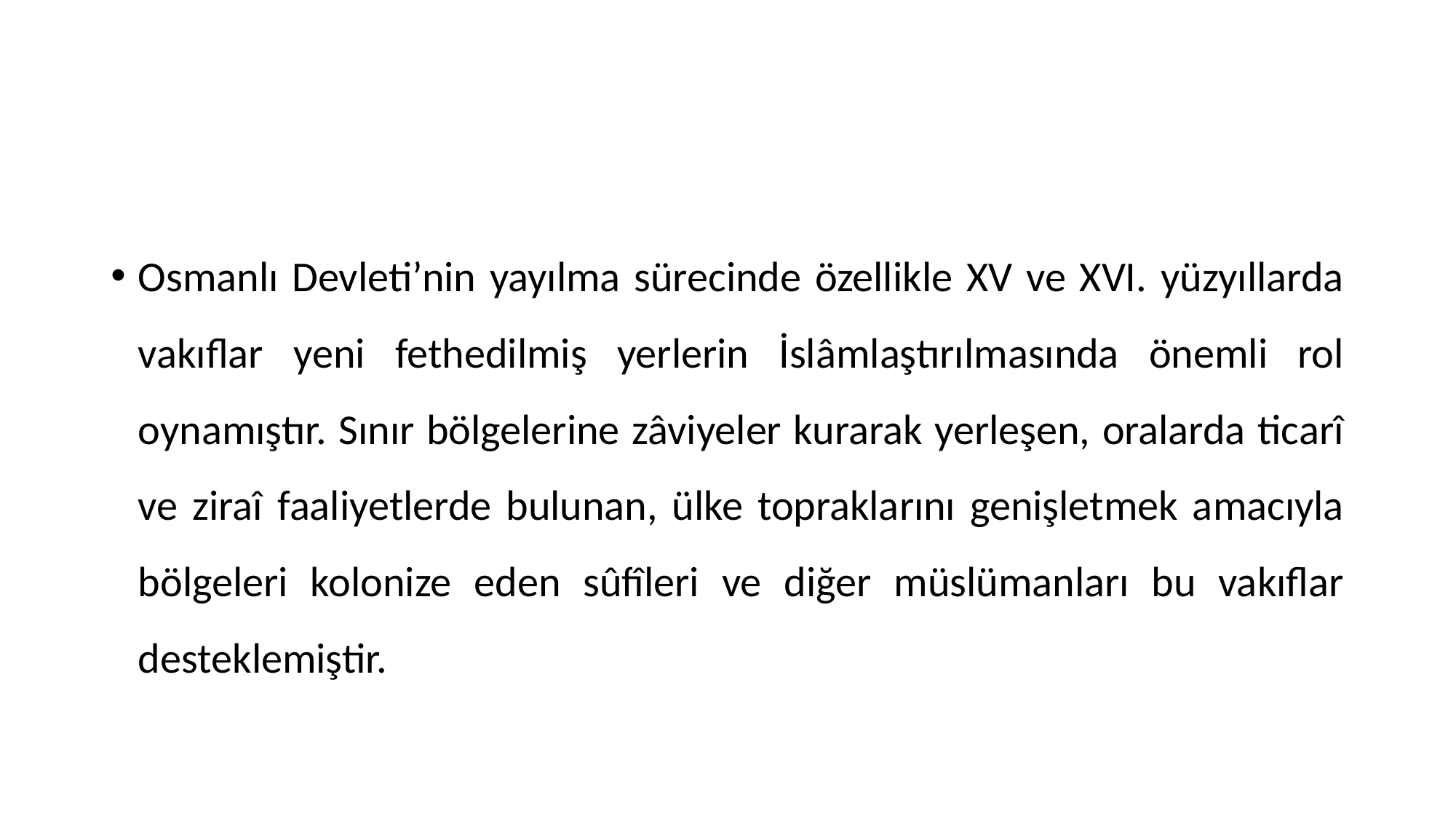

Osmanlı Devleti’nin yayılma sürecinde özellikle XV ve XVI. yüzyıllarda vakıflar yeni fethedilmiş yerlerin İslâmlaştırılmasında önemli rol oynamıştır. Sınır bölgelerine zâviyeler kurarak yerleşen, oralarda ticarî ve ziraî faaliyetlerde bulunan, ülke topraklarını genişletmek amacıyla bölgeleri kolonize eden sûfîleri ve diğer müslümanları bu vakıflar desteklemiştir.